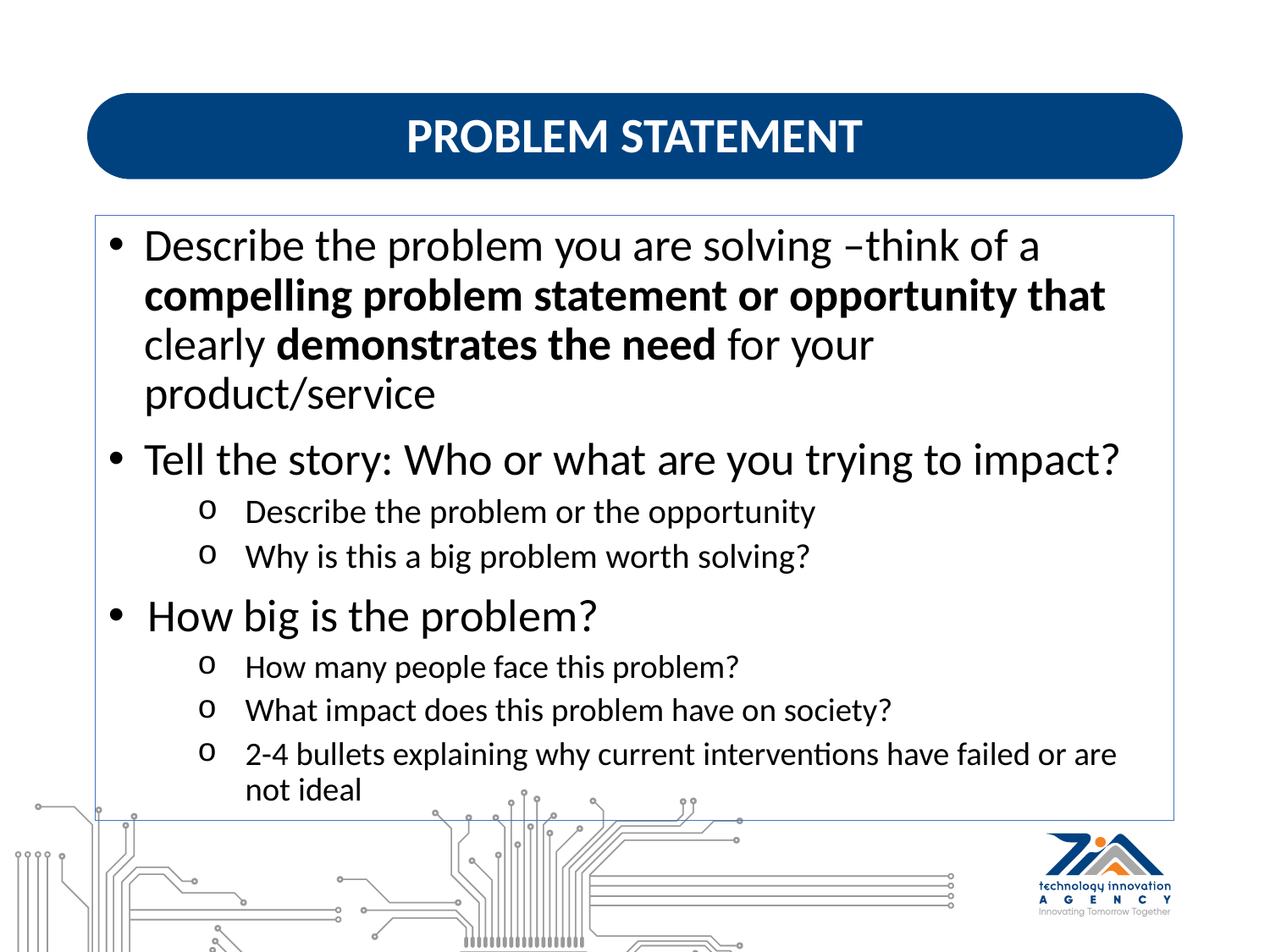

# PROBLEM STATEMENT
Describe the problem you are solving –think of a compelling problem statement or opportunity that clearly demonstrates the need for your product/service
Tell the story: Who or what are you trying to impact?
Describe the problem or the opportunity
Why is this a big problem worth solving?
How big is the problem?
How many people face this problem?
What impact does this problem have on society?
2-4 bullets explaining why current interventions have failed or are not ideal